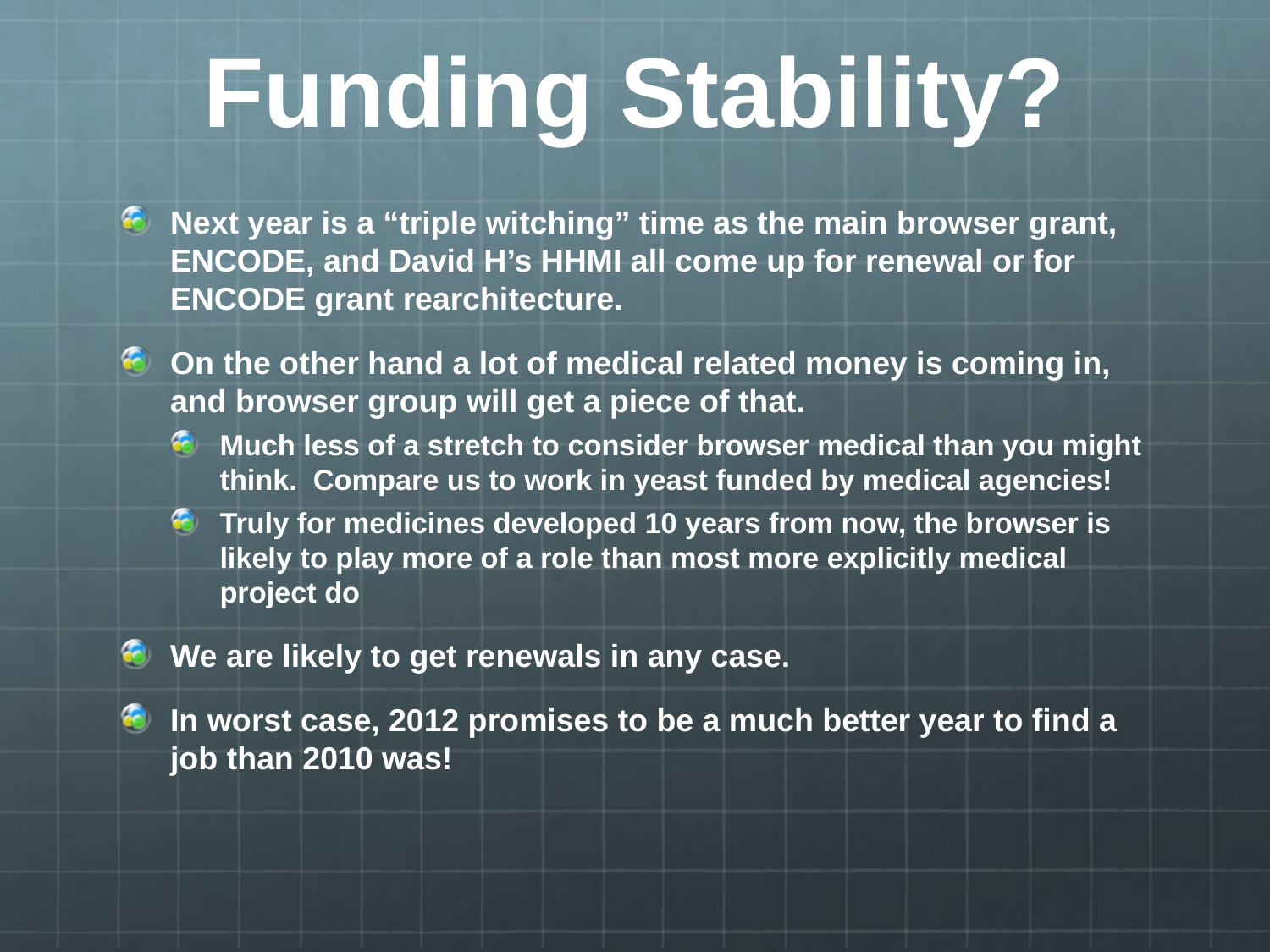

# Funding Stability?
Next year is a “triple witching” time as the main browser grant, ENCODE, and David H’s HHMI all come up for renewal or for ENCODE grant rearchitecture.
On the other hand a lot of medical related money is coming in, and browser group will get a piece of that.
Much less of a stretch to consider browser medical than you might think.  Compare us to work in yeast funded by medical agencies!
Truly for medicines developed 10 years from now, the browser is likely to play more of a role than most more explicitly medical project do
We are likely to get renewals in any case.
In worst case, 2012 promises to be a much better year to find a job than 2010 was!